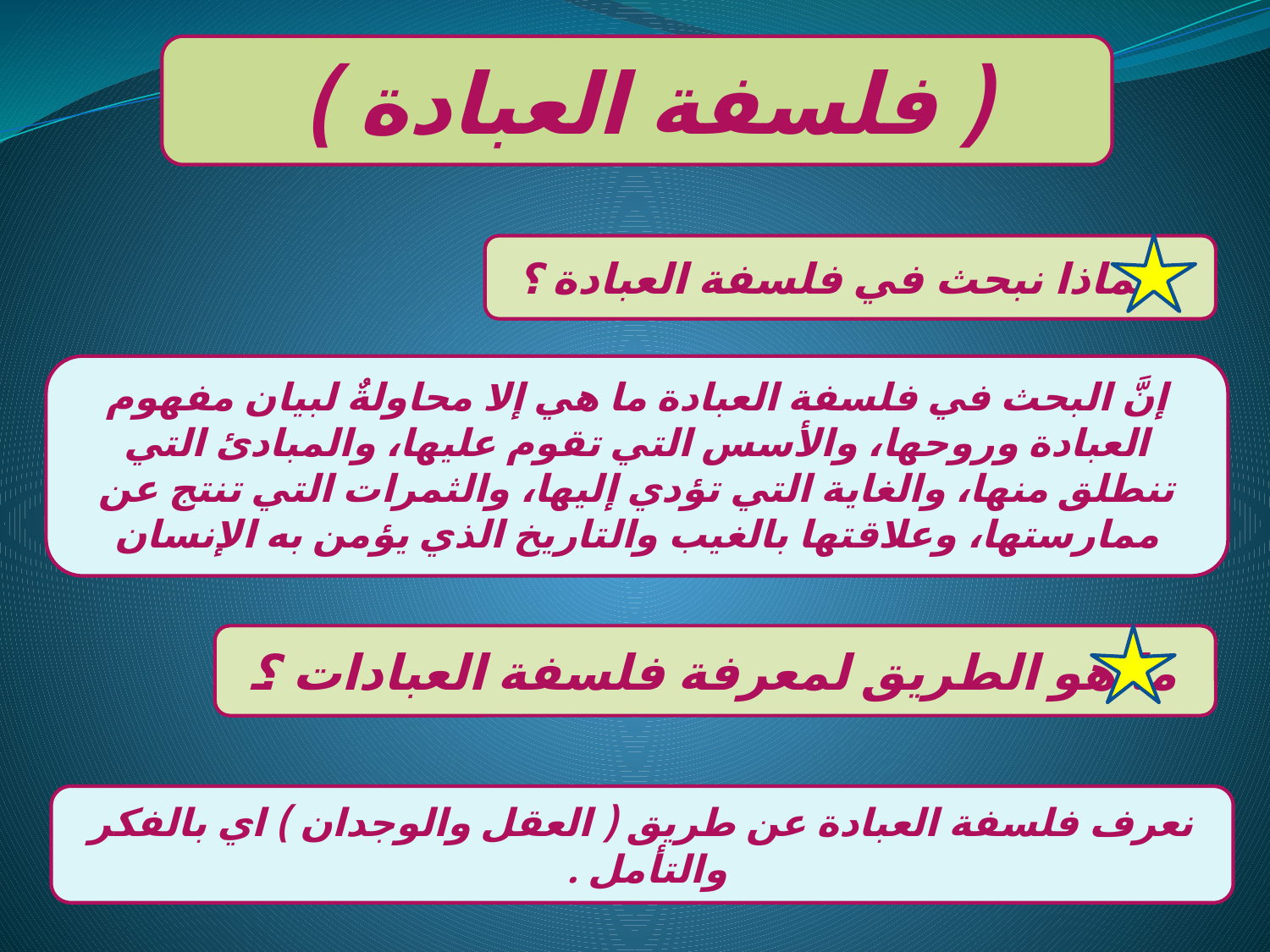

( فلسفة العبادة )

 لماذا نبحث في فلسفة العبادة ؟
إنَّ البحث في فلسفة العبادة ما هي إلا محاولةٌ لبيان مفهوم العبادة وروحها، والأسس التي تقوم عليها، والمبادئ التي تنطلق منها، والغاية التي تؤدي إليها، والثمرات التي تنتج عن ممارستها، وعلاقتها بالغيب والتاريخ الذي يؤمن به الإنسان
 ما هو الطريق لمعرفة فلسفة العبادات ؟

نعرف فلسفة العبادة عن طريق ( العقل والوجدان ) اي بالفكر والتأمل .